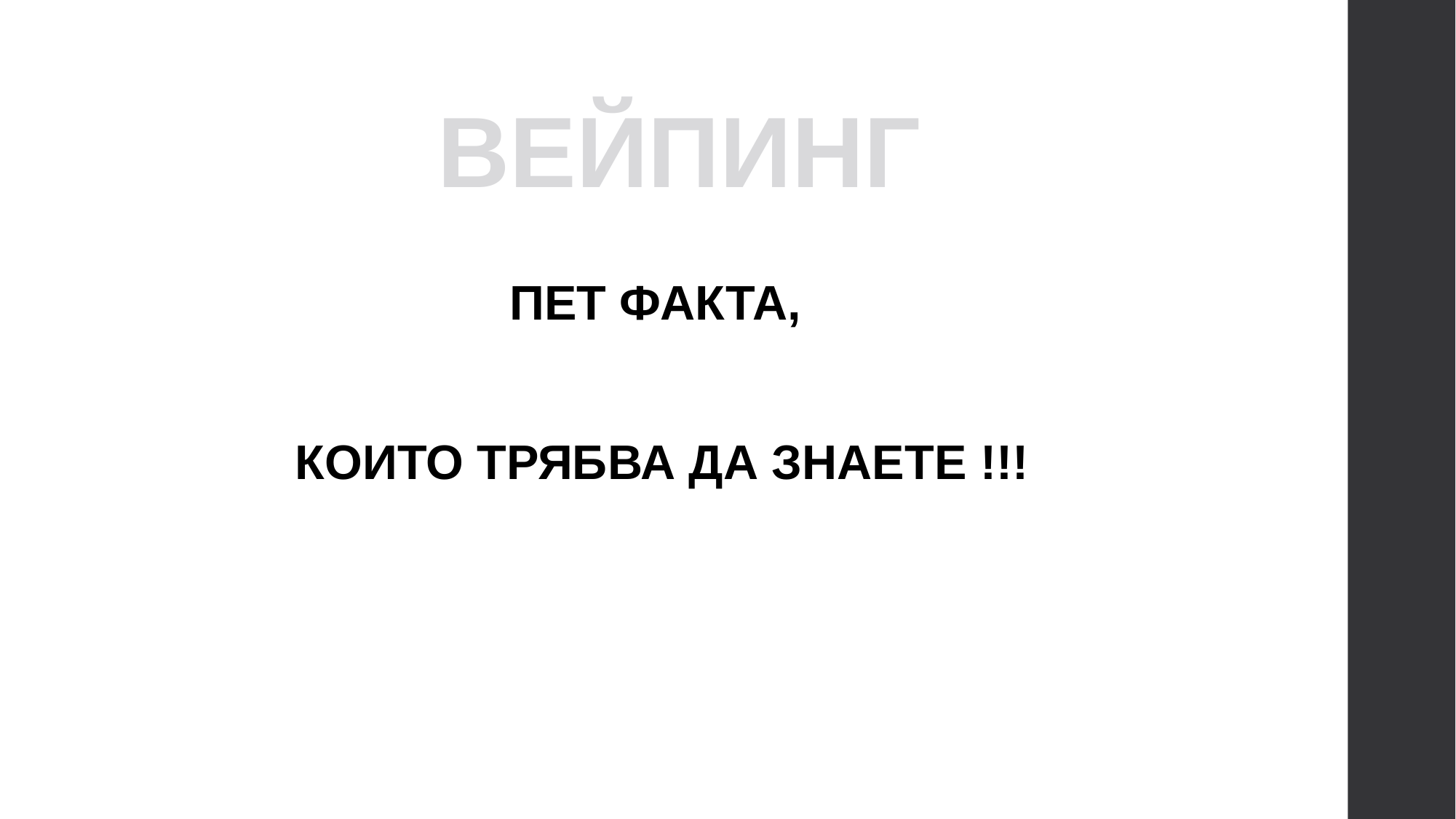

# ВЕЙПИНГ
ПЕТ ФАКТА,

КОИТО ТРЯБВА ДА ЗНАЕТЕ !!!